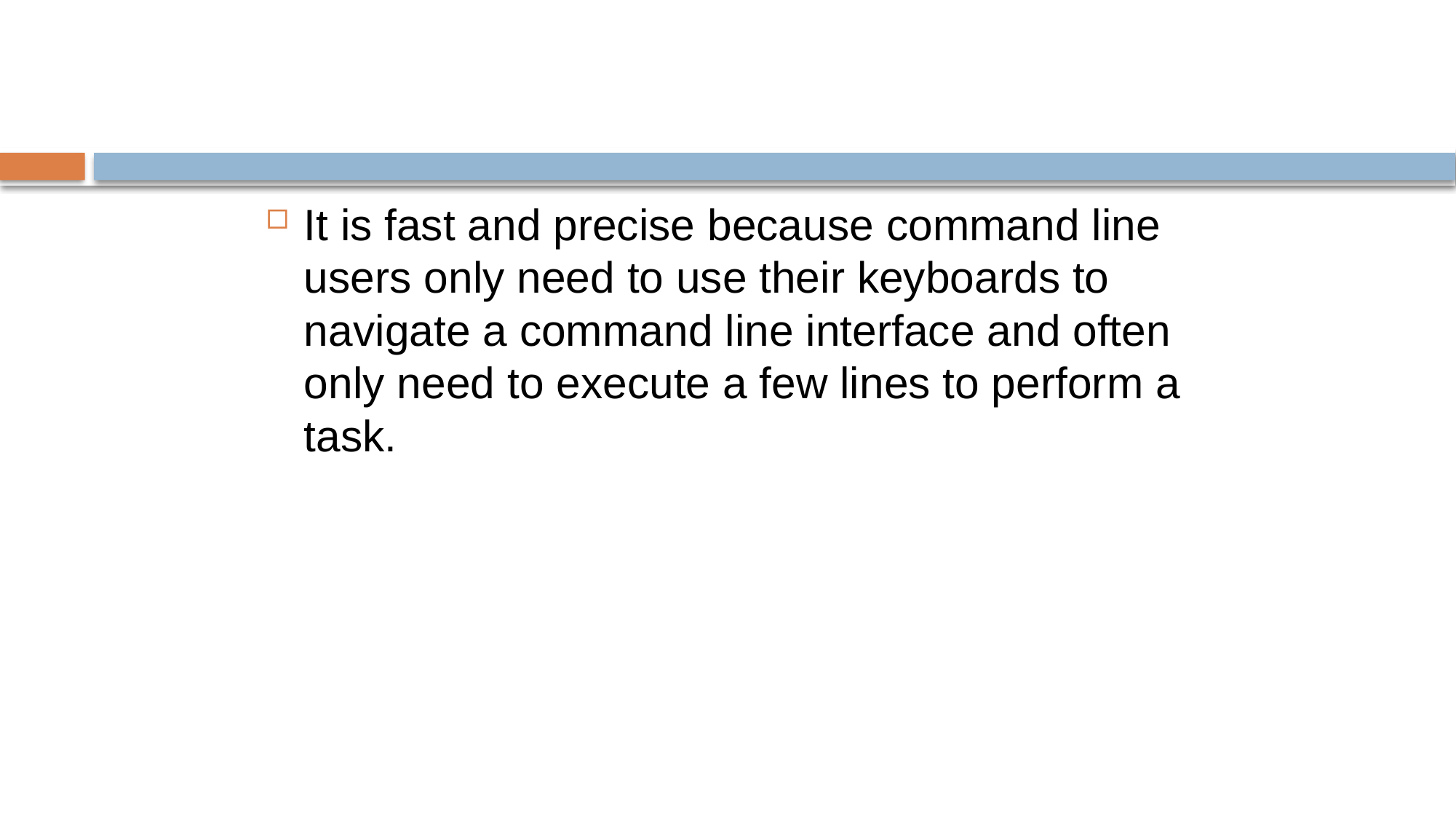

#
It is fast and precise because command line users only need to use their keyboards to navigate a command line interface and often only need to execute a few lines to perform a task.